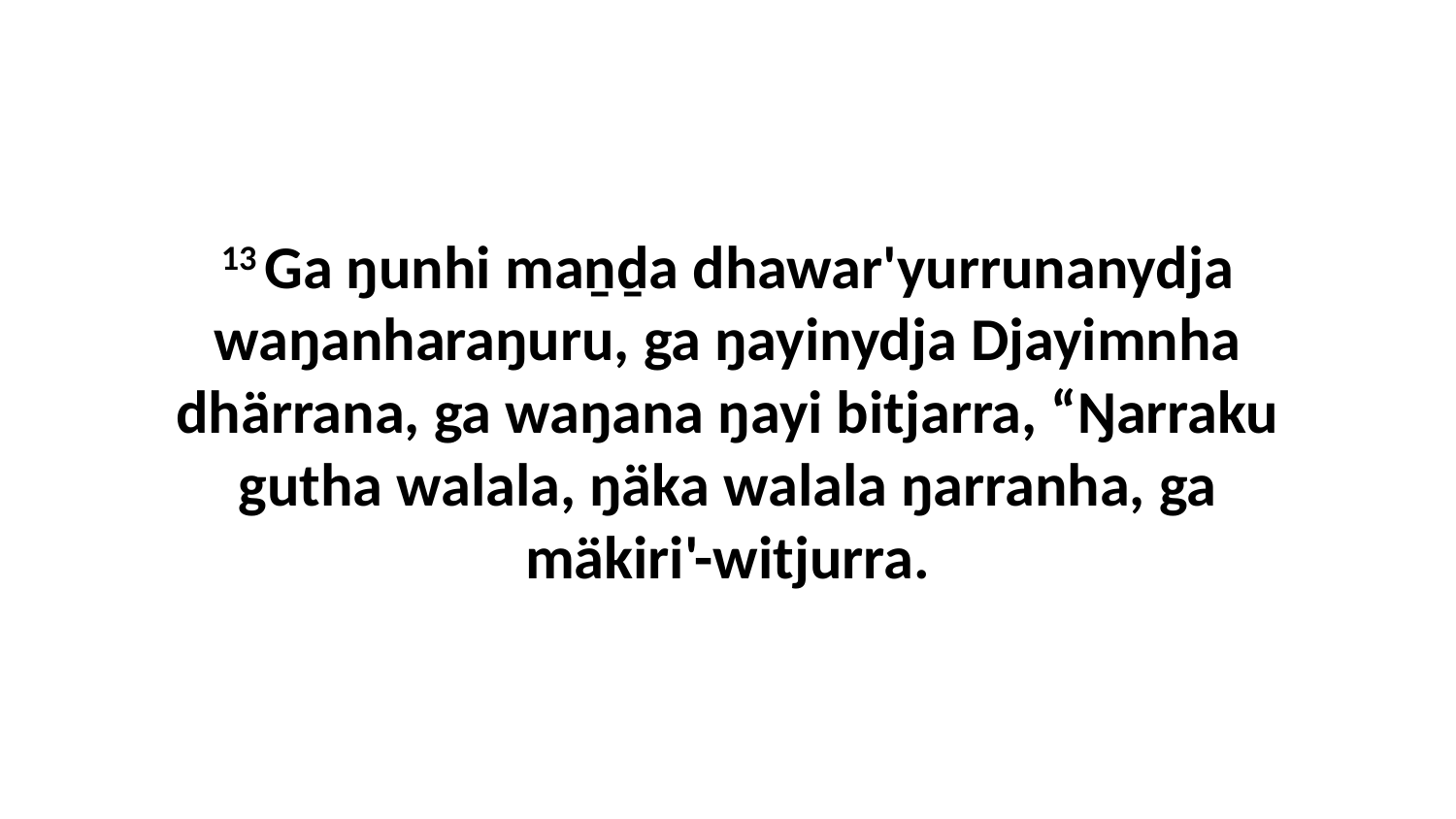

13 Ga ŋunhi maṉḏa dhawar'yurrunanydja waŋanharaŋuru, ga ŋayinydja Djayimnha dhärrana, ga waŋana ŋayi bitjarra, “Ŋarraku gutha walala, ŋäka walala ŋarranha, ga mäkiri'-witjurra.